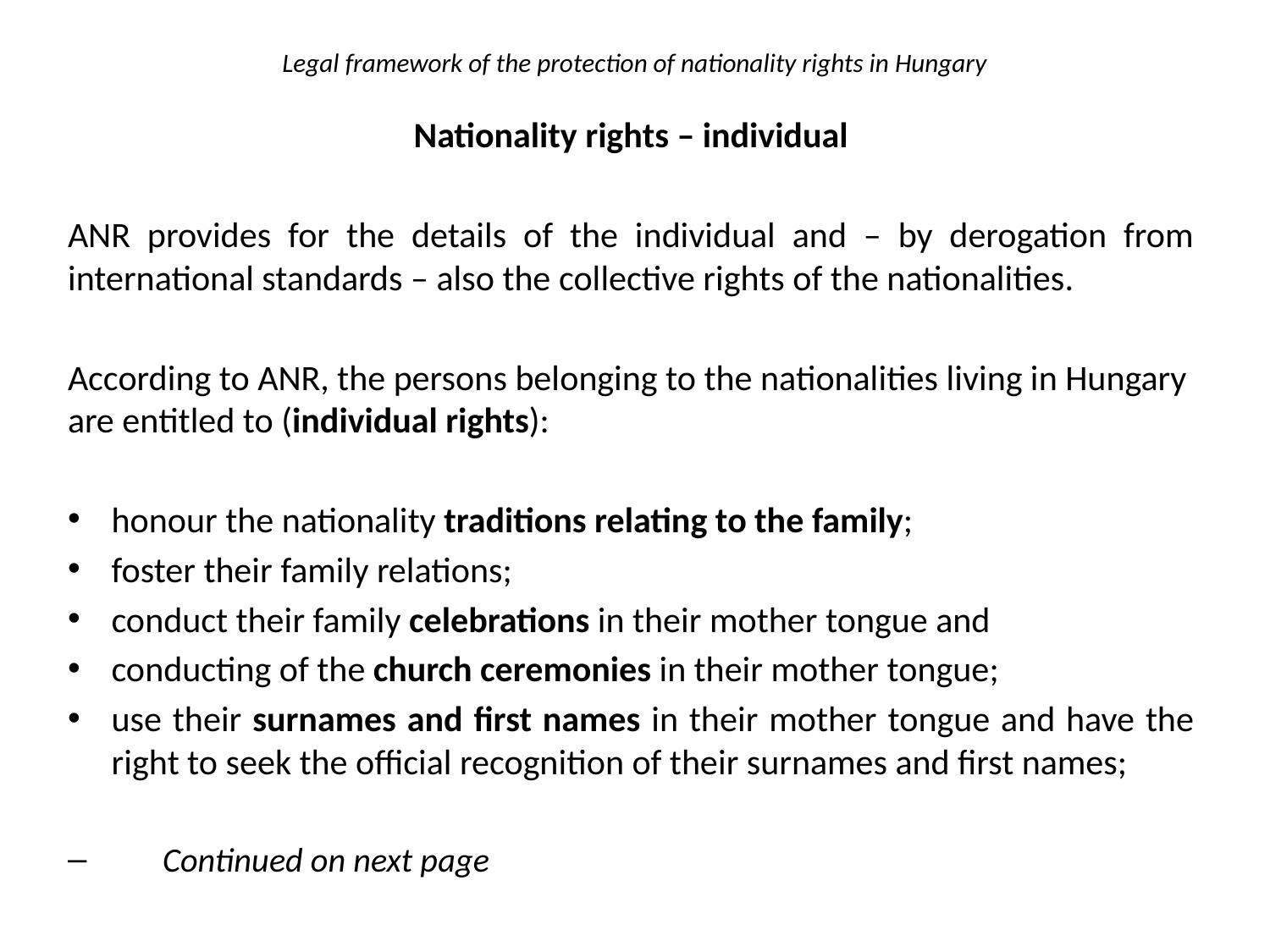

# Legal framework of the protection of nationality rights in Hungary
Nationality rights – individual

ANR provides for the details of the individual and – by derogation from international standards – also the collective rights of the nationalities.

According to ANR, the persons belonging to the nationalities living in Hungary are entitled to (individual rights):

honour the nationality traditions relating to the family;
foster their family relations;
conduct their family celebrations in their mother tongue and
conducting of the church ceremonies in their mother tongue;
use their surnames and first names in their mother tongue and have the right to seek the official recognition of their surnames and first names;

Continued on next page